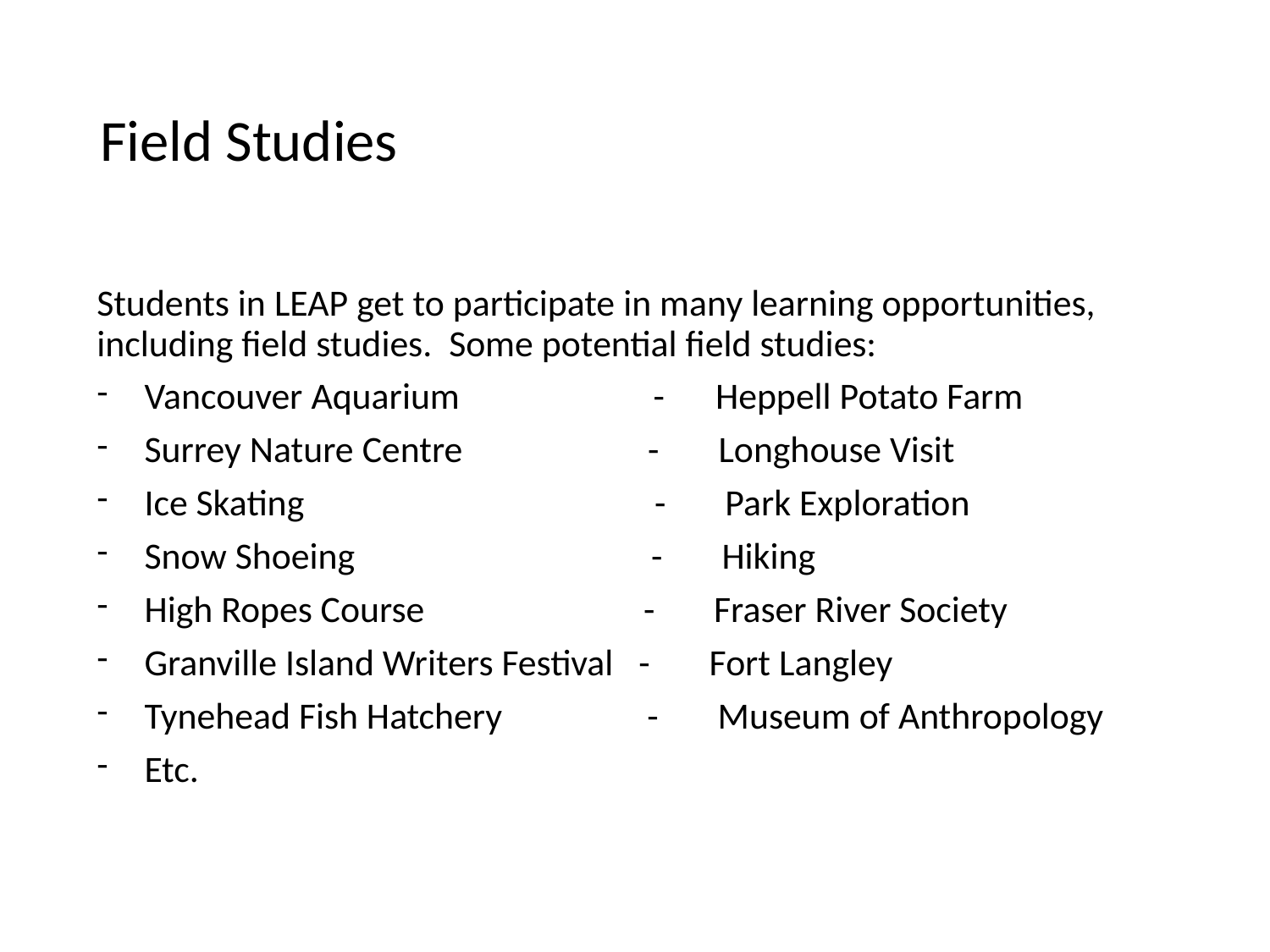

# Field Studies
Students in LEAP get to participate in many learning opportunities, including field studies.  Some potential field studies:
Vancouver Aquarium      -      Heppell Potato Farm
Surrey Nature Centre     -       Longhouse Visit
Ice Skating           -       Park Exploration
Snow Shoeing        -       Hiking
High Ropes Course         -       Fraser River Society
Granville Island Writers Festival   -       Fort Langley
Tynehead Fish Hatchery       -       Museum of Anthropology
Etc.